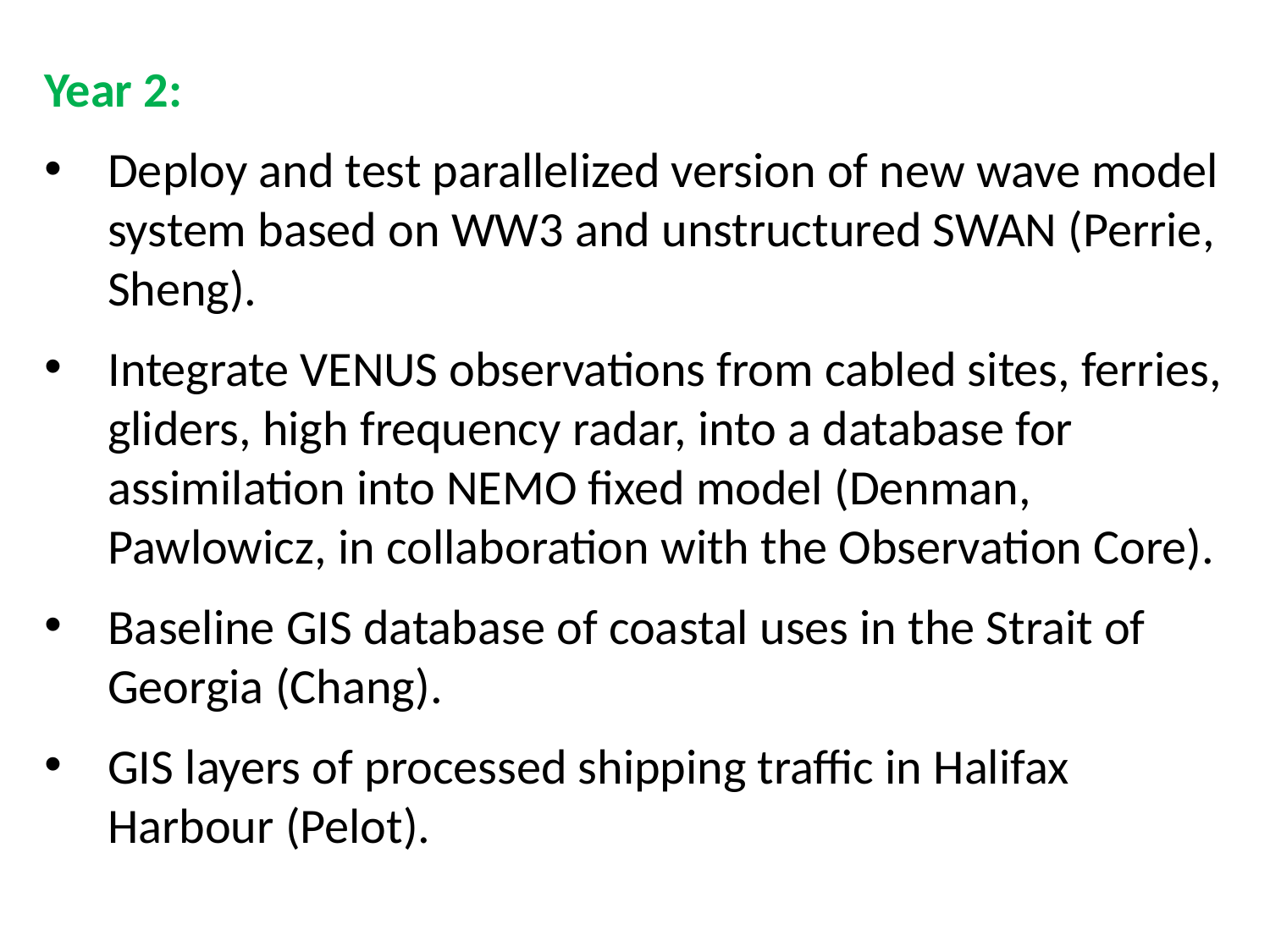

Year 2:
Deploy and test parallelized version of new wave model system based on WW3 and unstructured SWAN (Perrie, Sheng).
Integrate VENUS observations from cabled sites, ferries, gliders, high frequency radar, into a database for assimilation into NEMO fixed model (Denman, Pawlowicz, in collaboration with the Observation Core).
Baseline GIS database of coastal uses in the Strait of Georgia (Chang).
GIS layers of processed shipping traffic in Halifax Harbour (Pelot).